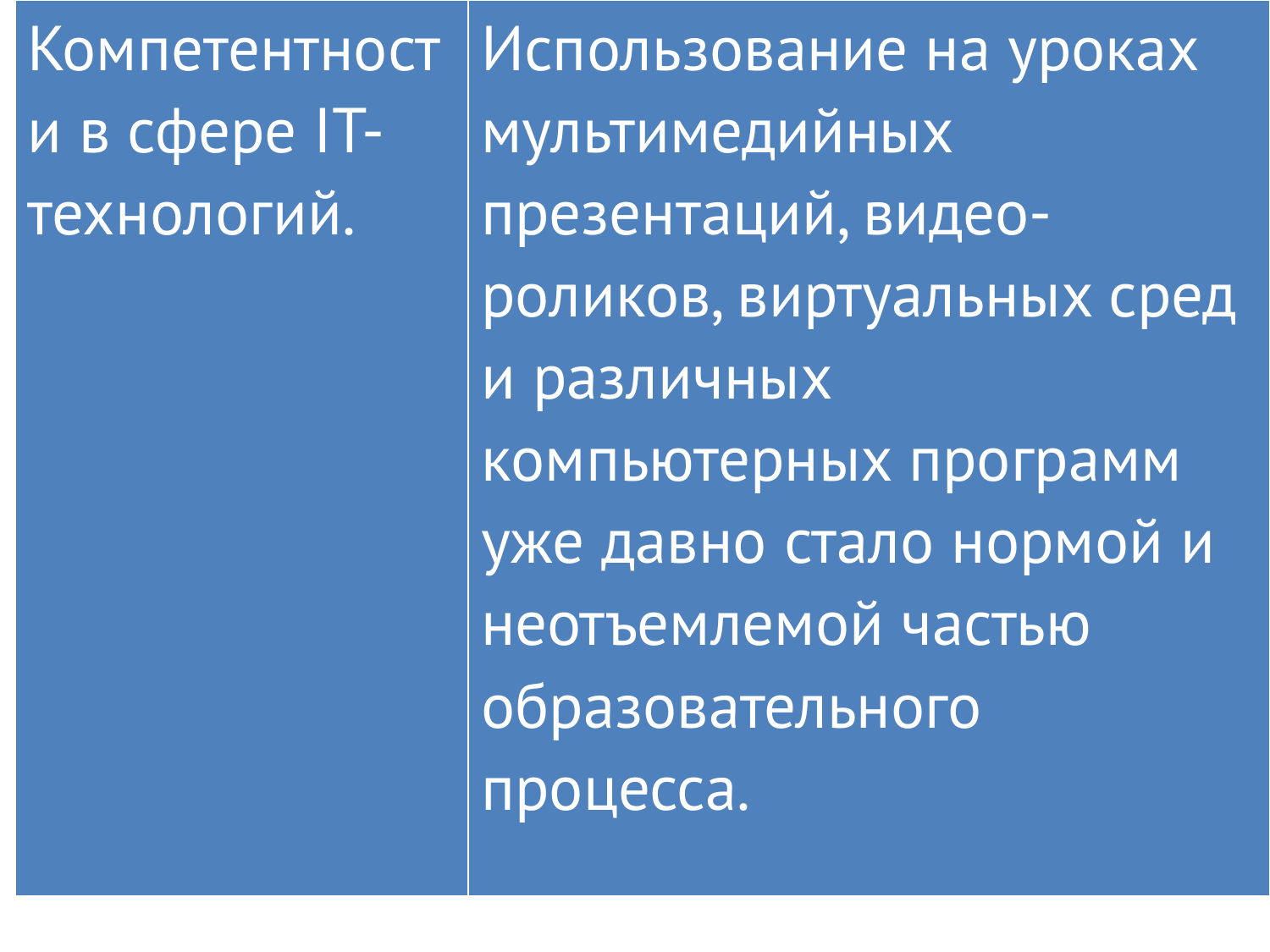

| Компетентности в сфере IT-технологий. | Использование на уроках мультимедийных презентаций, видео-роликов, виртуальных сред и различных компьютерных программ уже давно стало нормой и неотъемлемой частью образовательного процесса. |
| --- | --- |